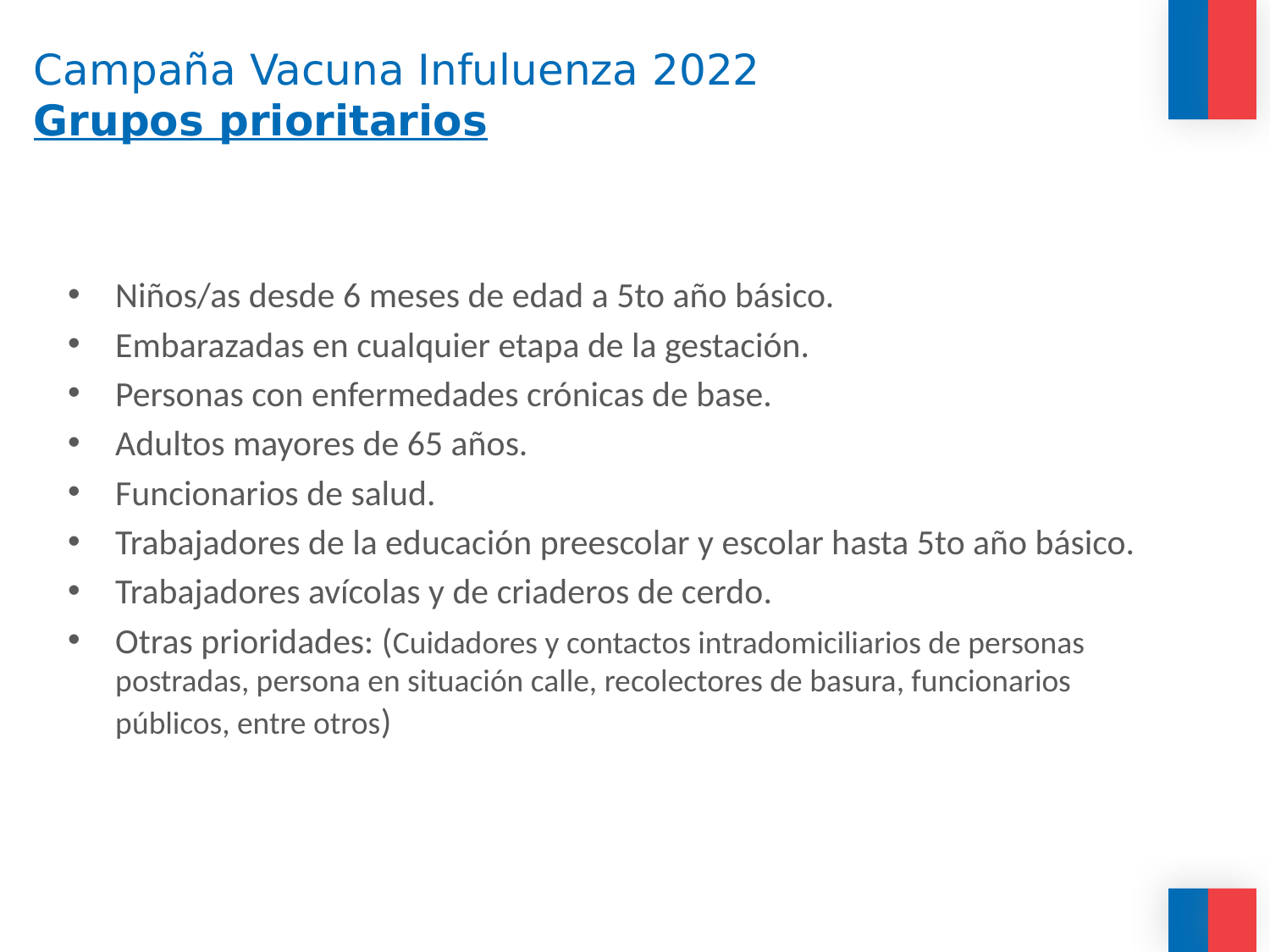

# Campaña Vacuna Infuluenza 2022 Grupos prioritarios
Niños/as desde 6 meses de edad a 5to año básico.
Embarazadas en cualquier etapa de la gestación.
Personas con enfermedades crónicas de base.
Adultos mayores de 65 años.
Funcionarios de salud.
Trabajadores de la educación preescolar y escolar hasta 5to año básico.
Trabajadores avícolas y de criaderos de cerdo.
Otras prioridades: (Cuidadores y contactos intradomiciliarios de personas postradas, persona en situación calle, recolectores de basura, funcionarios públicos, entre otros)